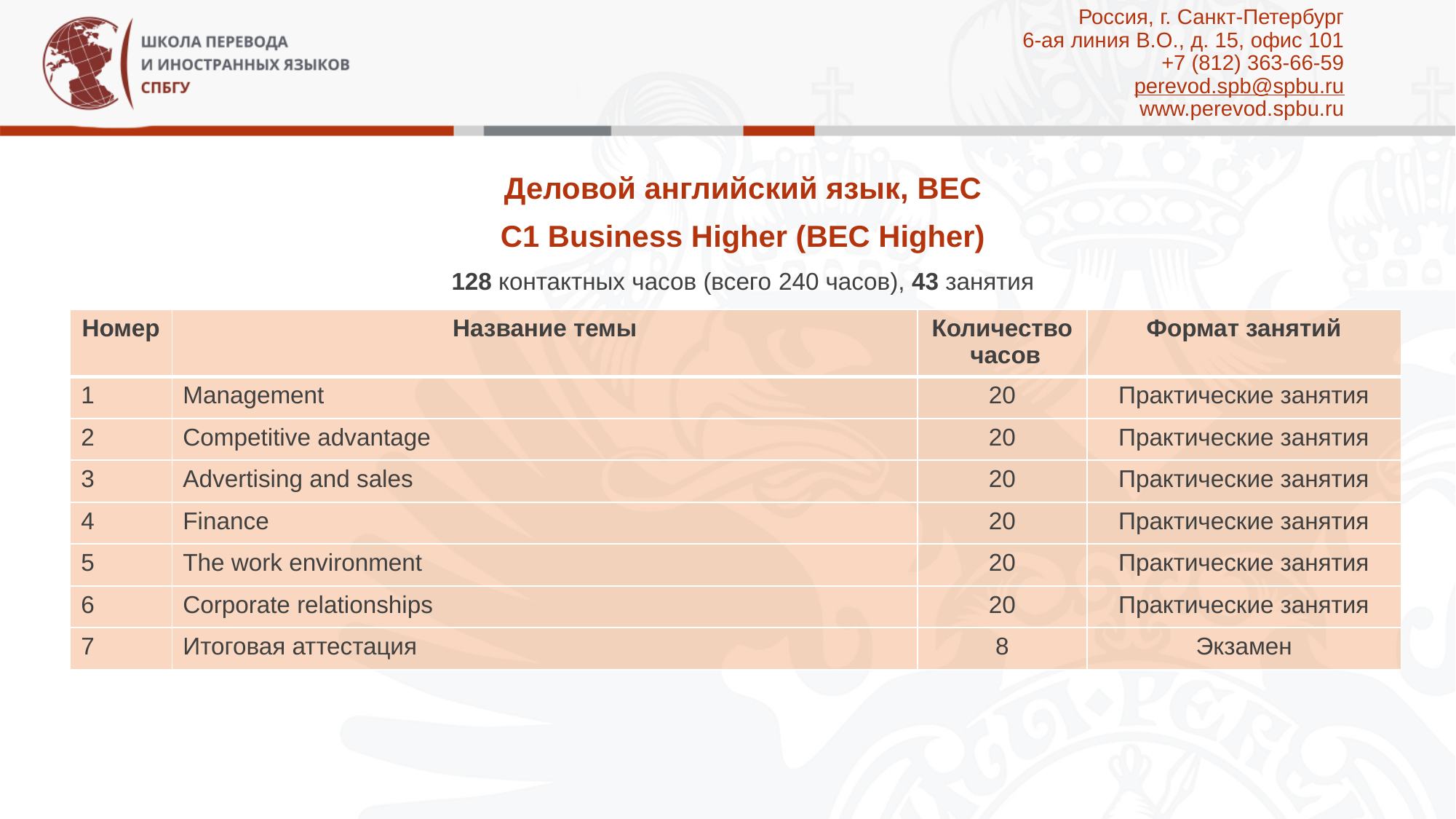

# Россия, г. Санкт-Петербург 6-ая линия В.О., д. 15, офис 101 +7 (812) 363-66-59 perevod.spb@spbu.ru www.perevod.spbu.ru
Деловой английский язык, BEC
C1 Business Higher (BEC Higher)
128 контактных часов (всего 240 часов), 43 занятия
| Номер | Название темы | Количество часов | Формат занятий |
| --- | --- | --- | --- |
| 1 | Management | 20 | Практические занятия |
| 2 | Competitive advantage | 20 | Практические занятия |
| 3 | Advertising and sales | 20 | Практические занятия |
| 4 | Finance | 20 | Практические занятия |
| 5 | The work environment | 20 | Практические занятия |
| 6 | Corporate relationships | 20 | Практические занятия |
| 7 | Итоговая аттестация | 8 | Экзамен |